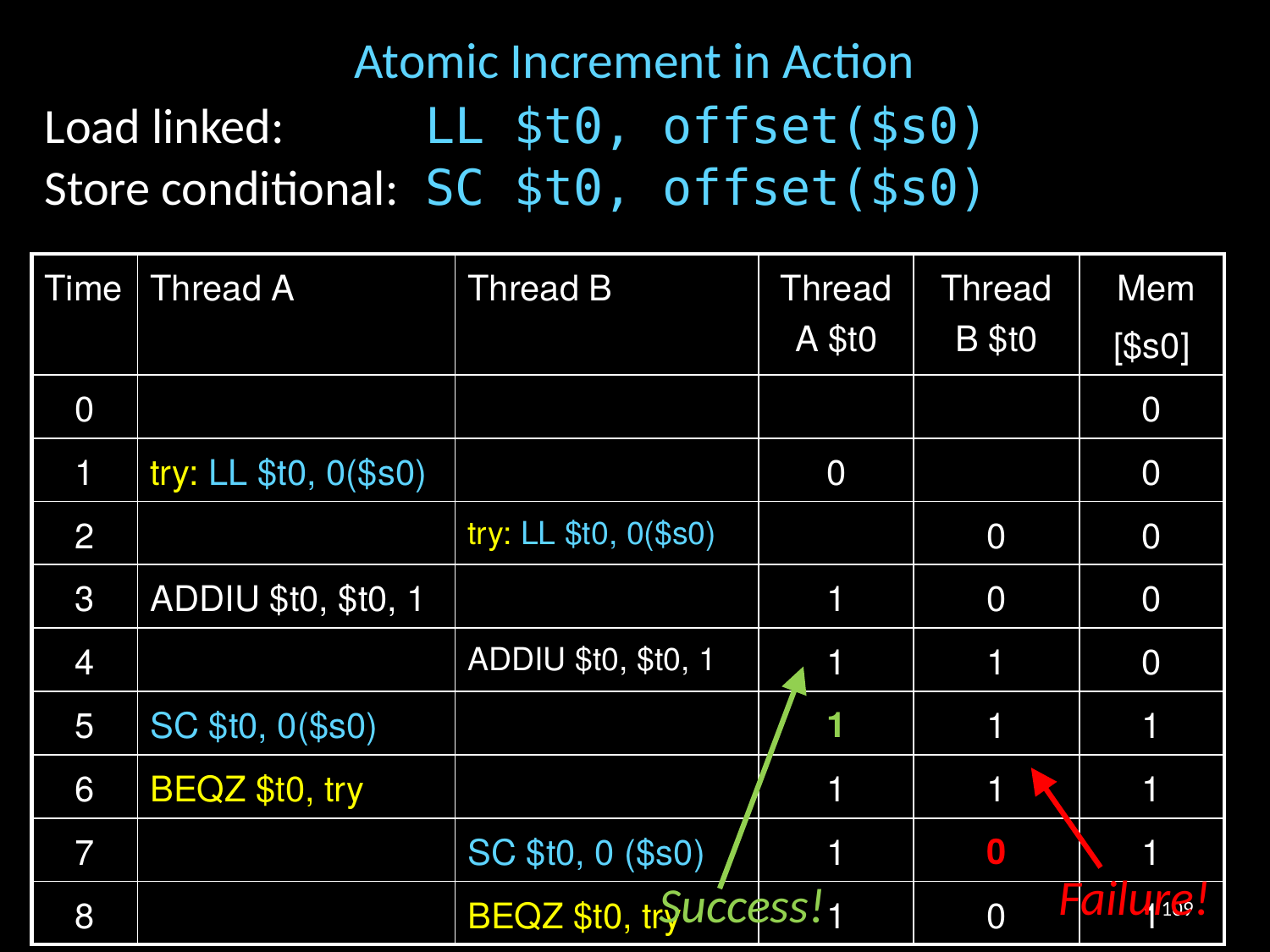

# Atomic Increment in Action
Load linked: 		LL $t0, offset($s0)
Store conditional:	SC $t0, offset($s0)
| Time | Thread A | Thread B | Thread A $t0 | Thread B $t0 | Mem [$s0] |
| --- | --- | --- | --- | --- | --- |
| 0 |  |  |  |  | 0 |
| 1 | try: LL $t0, 0($s0) |  | 0 |  | 0 |
| 2 |  | try: LL $t0, 0($s0) |  | 0 | 0 |
| 3 | ADDIU $t0, $t0, 1 |  | 1 | 0 | 0 |
| 4 |  | ADDIU $t0, $t0, 1 | 1 | 1 | 0 |
| 5 | SC $t0, 0($s0) |  | 1 | 1 | 1 |
| 6 | BEQZ $t0, try |  | 1 | 1 | 1 |
| 7 |  | SC $t0, 0 ($s0) | 1 | 0 | 1 |
| 8 |  | BEQZ $t0, try | 1 | 0 | 1 |
Failure!
Success!
109